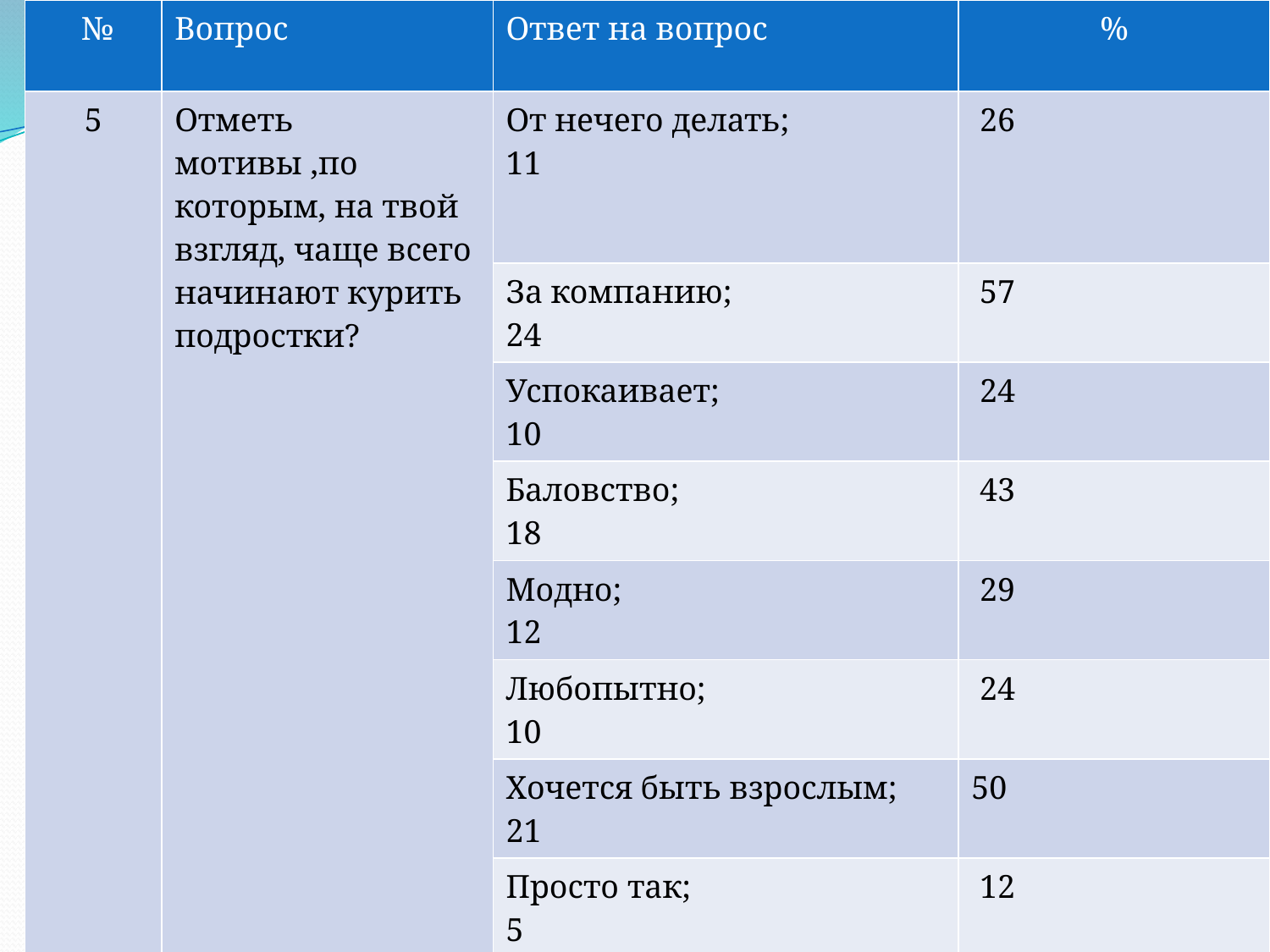

| № | Вопрос | Ответ на вопрос | % |
| --- | --- | --- | --- |
| 5 | Отметь мотивы ,по которым, на твой взгляд, чаще всего начинают курить подростки? | От нечего делать; 11 | 26 |
|  |  | За компанию; 24 | 57 |
|  |  | Успокаивает; 10 | 24 |
|  |  | Баловство; 18 | 43 |
|  |  | Модно; 12 | 29 |
|  |  | Любопытно; 10 | 24 |
|  |  | Хочется быть взрослым; 21 | 50 |
|  |  | Просто так; 5 | 12 |